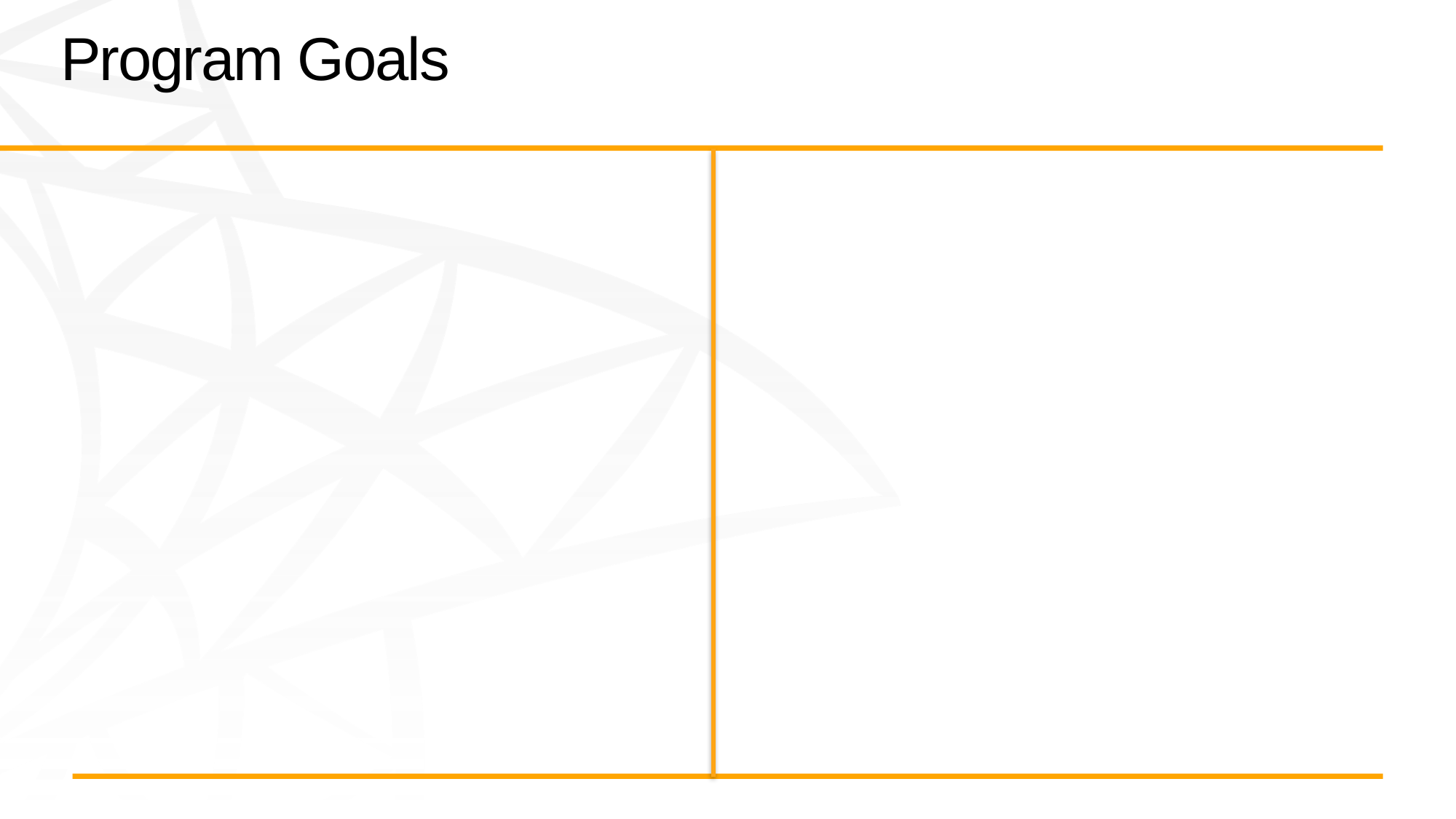

# Program Goals
Mitigate Risks
Business Benefits

Establish an information governance plan that is simple to follow
Establish a foundation for unified  search
Meet records retention and eDiscovery requirements
Deliver compliance-driven records and information management solutions
Offer seamless collaboration with our clients, outside counsel and business partners using cloud computing solutions
Improve and update corporate records management processes and tools
Increase effectiveness by sharing what we know, what we are doing and what we’ve done in a collaborative manner